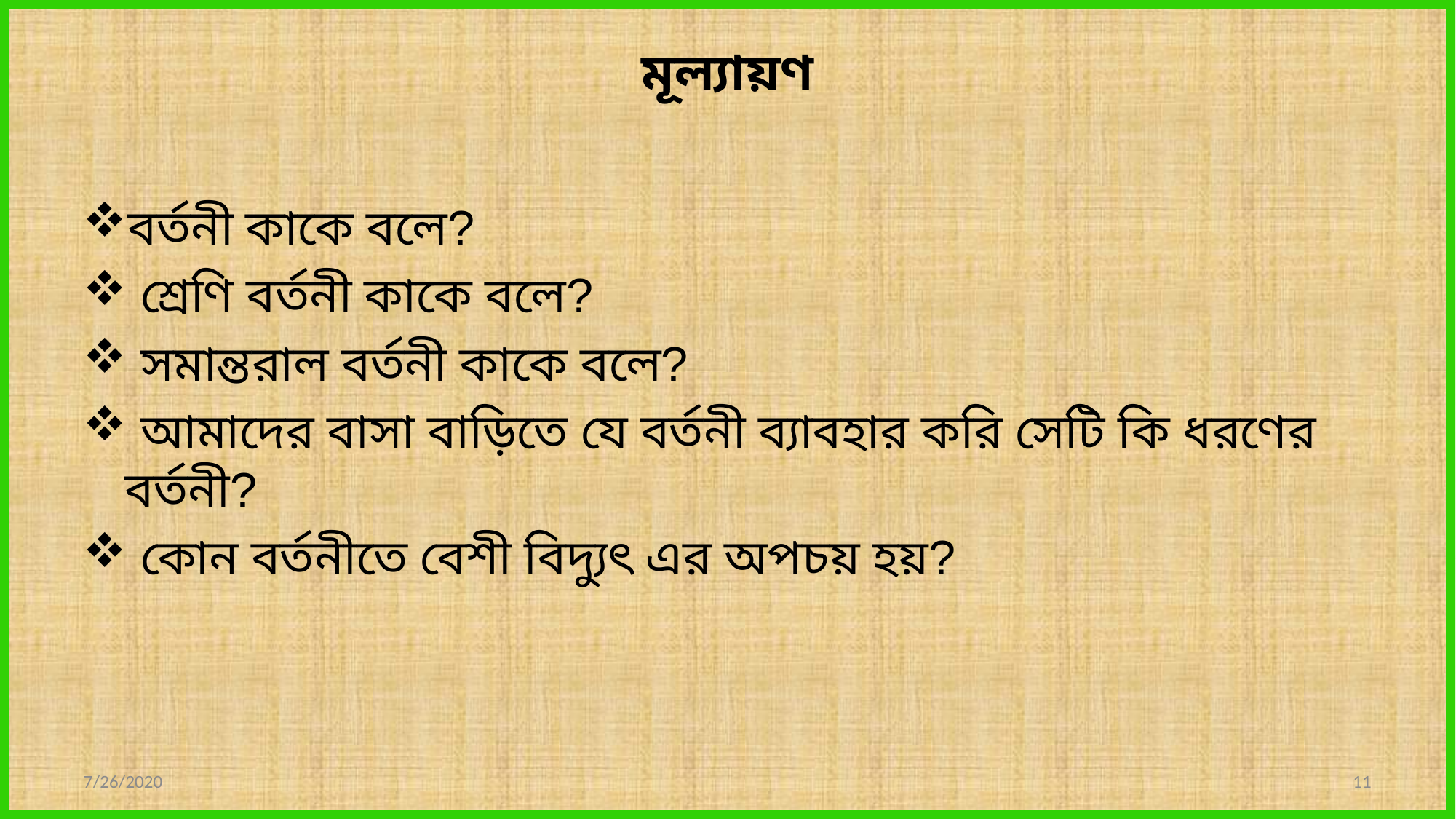

# মূল্যায়ণ
বর্তনী কাকে বলে?
 শ্রেণি বর্তনী কাকে বলে?
 সমান্তরাল বর্তনী কাকে বলে?
 আমাদের বাসা বাড়িতে যে বর্তনী ব্যাবহার করি সেটি কি ধরণের বর্তনী?
 কোন বর্তনীতে বেশী বিদ্যুৎ এর অপচয় হয়?

7/26/2020
11